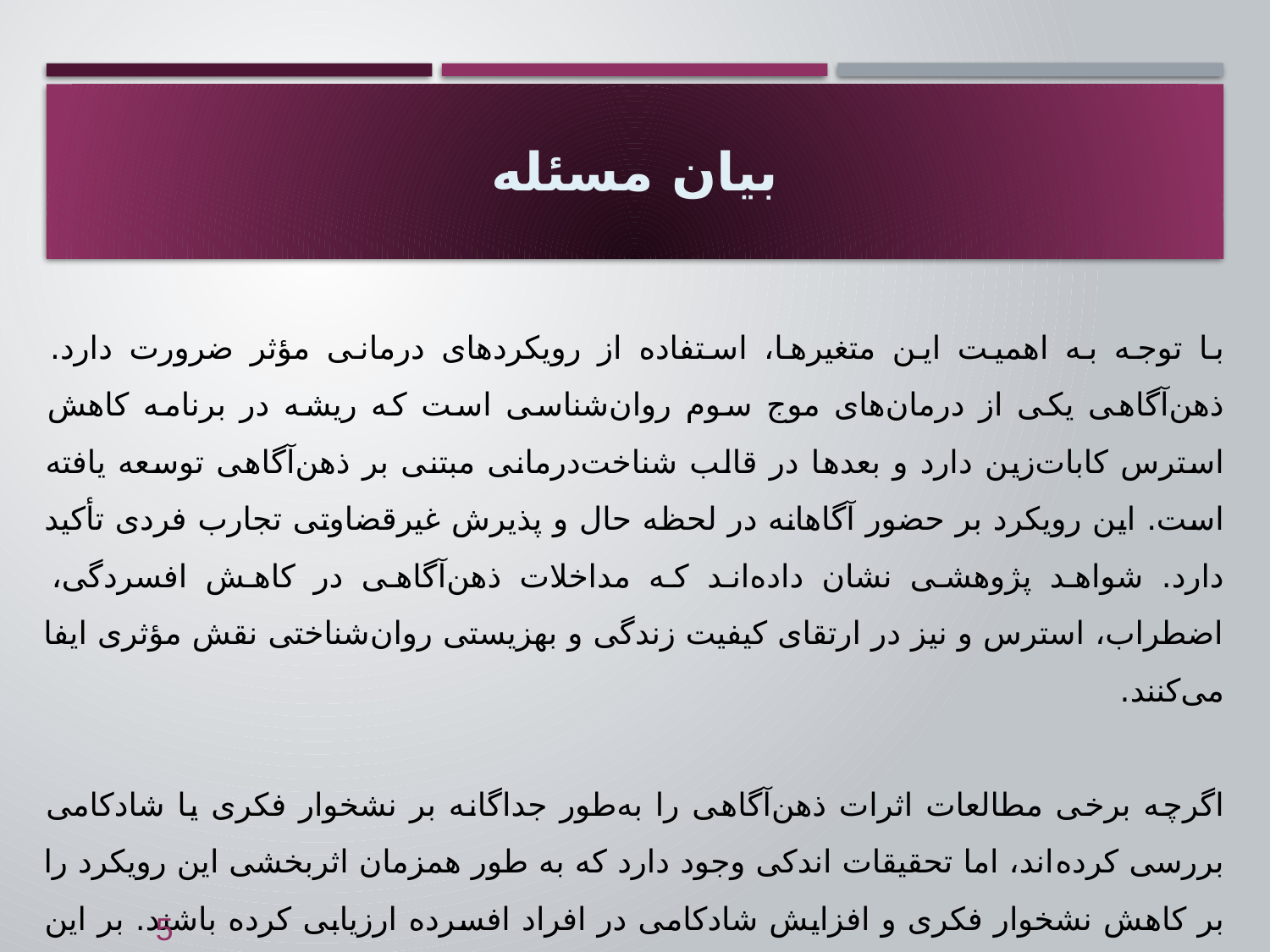

# بیان مسئله
با توجه به اهمیت این متغیرها، استفاده از رویکردهای درمانی مؤثر ضرورت دارد. ذهن‌آگاهی یکی از درمان‌های موج سوم روان‌شناسی است که ریشه در برنامه کاهش استرس کابات‌زین دارد و بعدها در قالب شناخت‌درمانی مبتنی بر ذهن‌آگاهی توسعه یافته است. این رویکرد بر حضور آگاهانه در لحظه حال و پذیرش غیرقضاوتی تجارب فردی تأکید دارد. شواهد پژوهشی نشان داده‌اند که مداخلات ذهن‌آگاهی در کاهش افسردگی، اضطراب، استرس و نیز در ارتقای کیفیت زندگی و بهزیستی روان‌شناختی نقش مؤثری ایفا می‌کنند.

اگرچه برخی مطالعات اثرات ذهن‌آگاهی را به‌طور جداگانه بر نشخوار فکری یا شادکامی بررسی کرده‌اند، اما تحقیقات اندکی وجود دارد که به طور همزمان اثربخشی این رویکرد را بر کاهش نشخوار فکری و افزایش شادکامی در افراد افسرده ارزیابی کرده باشند. بر این اساس، پژوهش حاضر با هدف پر کردن این خلأ علمی، به بررسی این پرسش اساسی می‌پردازد که: آیا آموزش ذهن‌آگاهی می‌تواند بر کاهش نشخوار فکری و افزایش شادکامی افراد مبتلا به اختلال افسردگی مؤثر واقع شود؟
5